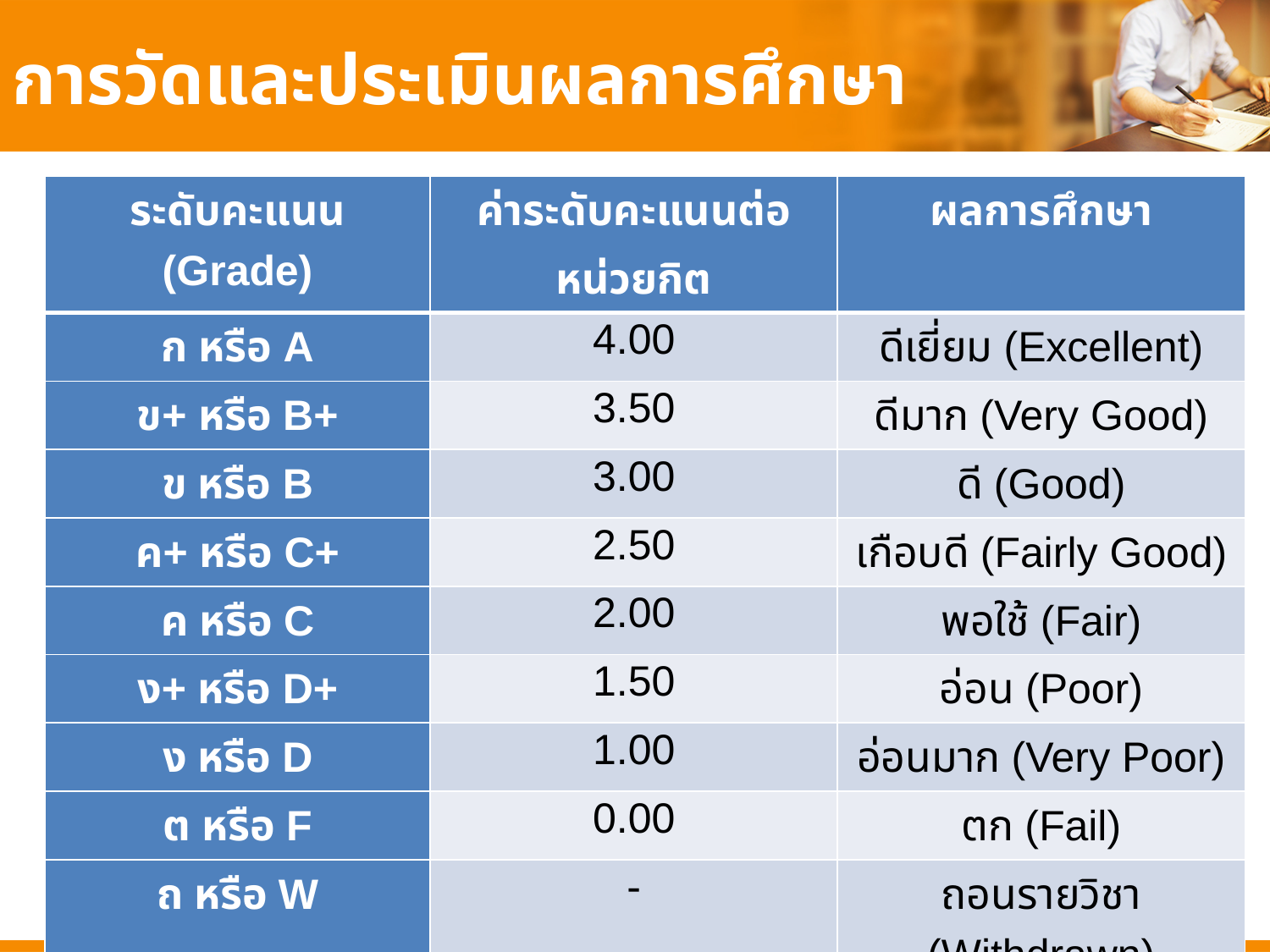

# การวัดและประเมินผลการศึกษา
| ระดับคะแนน (Grade) | ค่าระดับคะแนนต่อหน่วยกิต | ผลการศึกษา |
| --- | --- | --- |
| ก หรือ A | 4.00 | ดีเยี่ยม (Excellent) |
| ข+ หรือ B+ | 3.50 | ดีมาก (Very Good) |
| ข หรือ B | 3.00 | ดี (Good) |
| ค+ หรือ C+ | 2.50 | เกือบดี (Fairly Good) |
| ค หรือ C | 2.00 | พอใช้ (Fair) |
| ง+ หรือ D+ | 1.50 | อ่อน (Poor) |
| ง หรือ D | 1.00 | อ่อนมาก (Very Poor) |
| ต หรือ F | 0.00 | ตก (Fail) |
| ถ หรือ W | - | ถอนรายวิชา (Withdrawn) |
| ม.ส. หรือ I | - | ไม่สมบูรณ์ (Incomplete) |
| พ.จ. หรือ S | - | พอใจ (Satisfactory) |
| ม.น. หรือ AU | - | ไม่นับหน่วยกิต (Audit) |